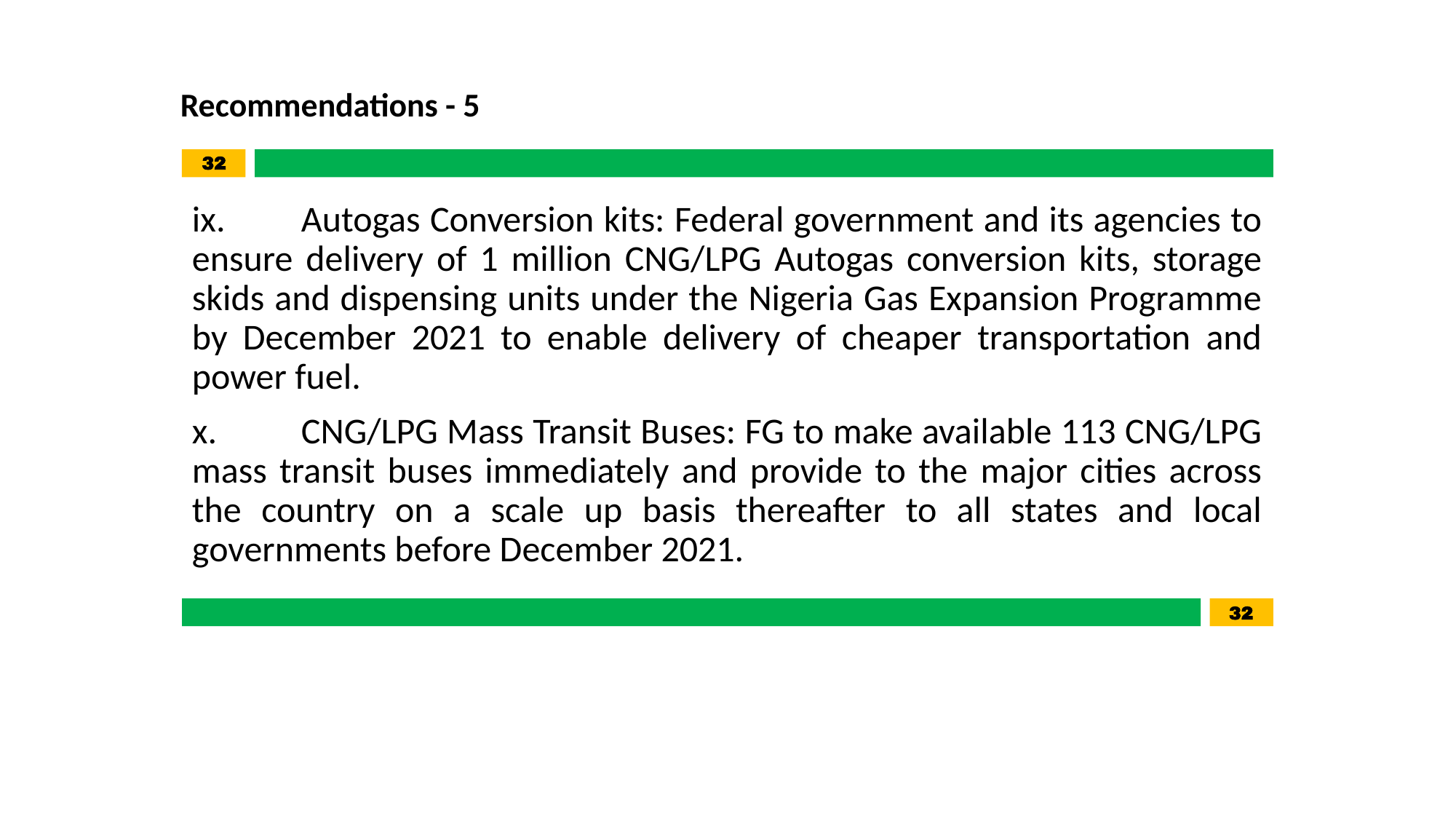

Recommendations - 5
32

ix.	Autogas Conversion kits: Federal government and its agencies to ensure delivery of 1 million CNG/LPG Autogas conversion kits, storage skids and dispensing units under the Nigeria Gas Expansion Programme by December 2021 to enable delivery of cheaper transportation and power fuel.
x.	CNG/LPG Mass Transit Buses: FG to make available 113 CNG/LPG mass transit buses immediately and provide to the major cities across the country on a scale up basis thereafter to all states and local governments before December 2021.
32